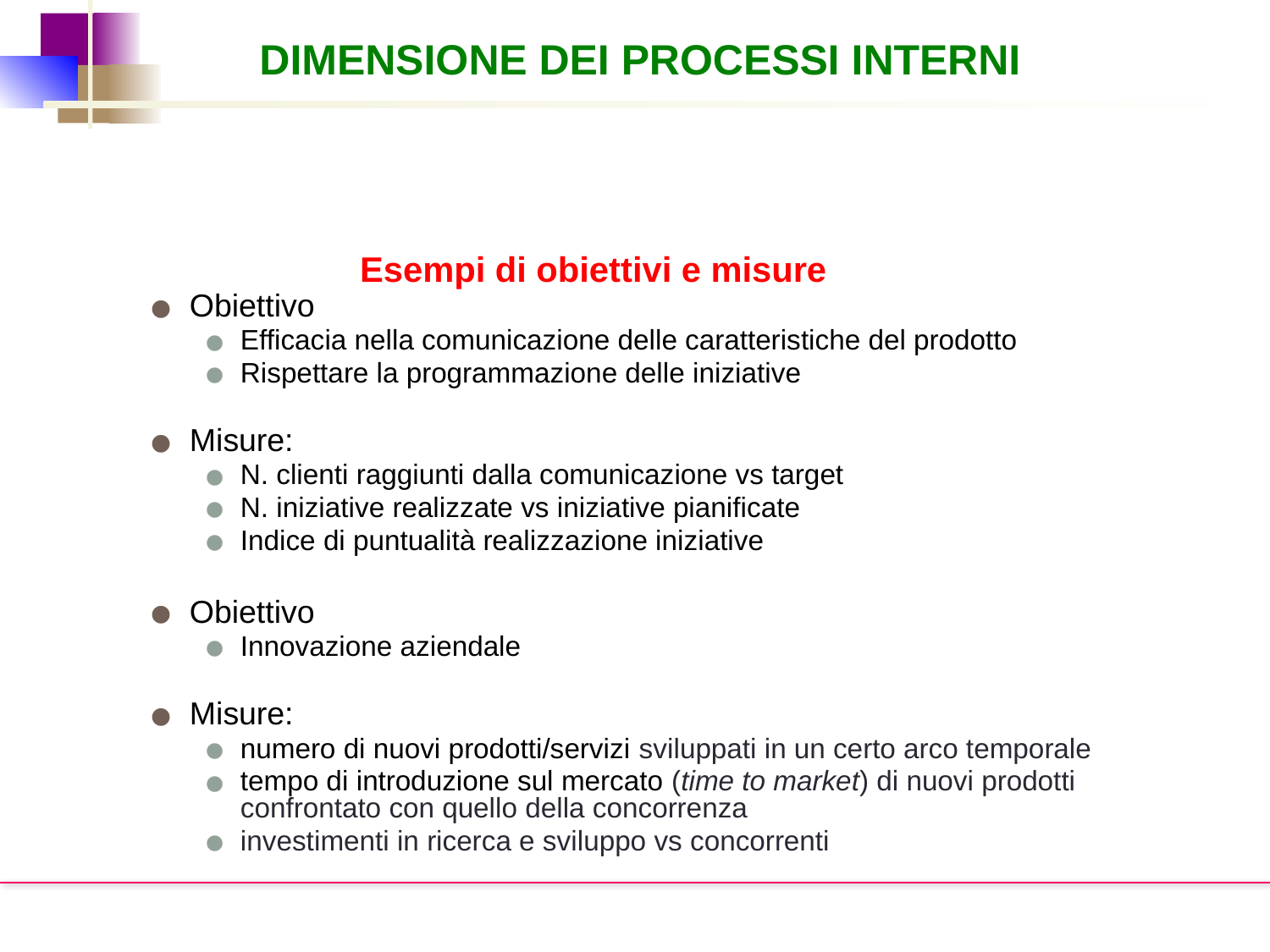

DIMENSIONE DEI PROCESSI INTERNI
Esempi di obiettivi e misure
Obiettivo
Efficacia nella comunicazione delle caratteristiche del prodotto
Rispettare la programmazione delle iniziative

Misure:
N. clienti raggiunti dalla comunicazione vs target
N. iniziative realizzate vs iniziative pianificate
Indice di puntualità realizzazione iniziative

Obiettivo
Innovazione aziendale

Misure:
numero di nuovi prodotti/servizi sviluppati in un certo arco temporale
tempo di introduzione sul mercato (time to market) di nuovi prodotti confrontato con quello della concorrenza
investimenti in ricerca e sviluppo vs concorrenti